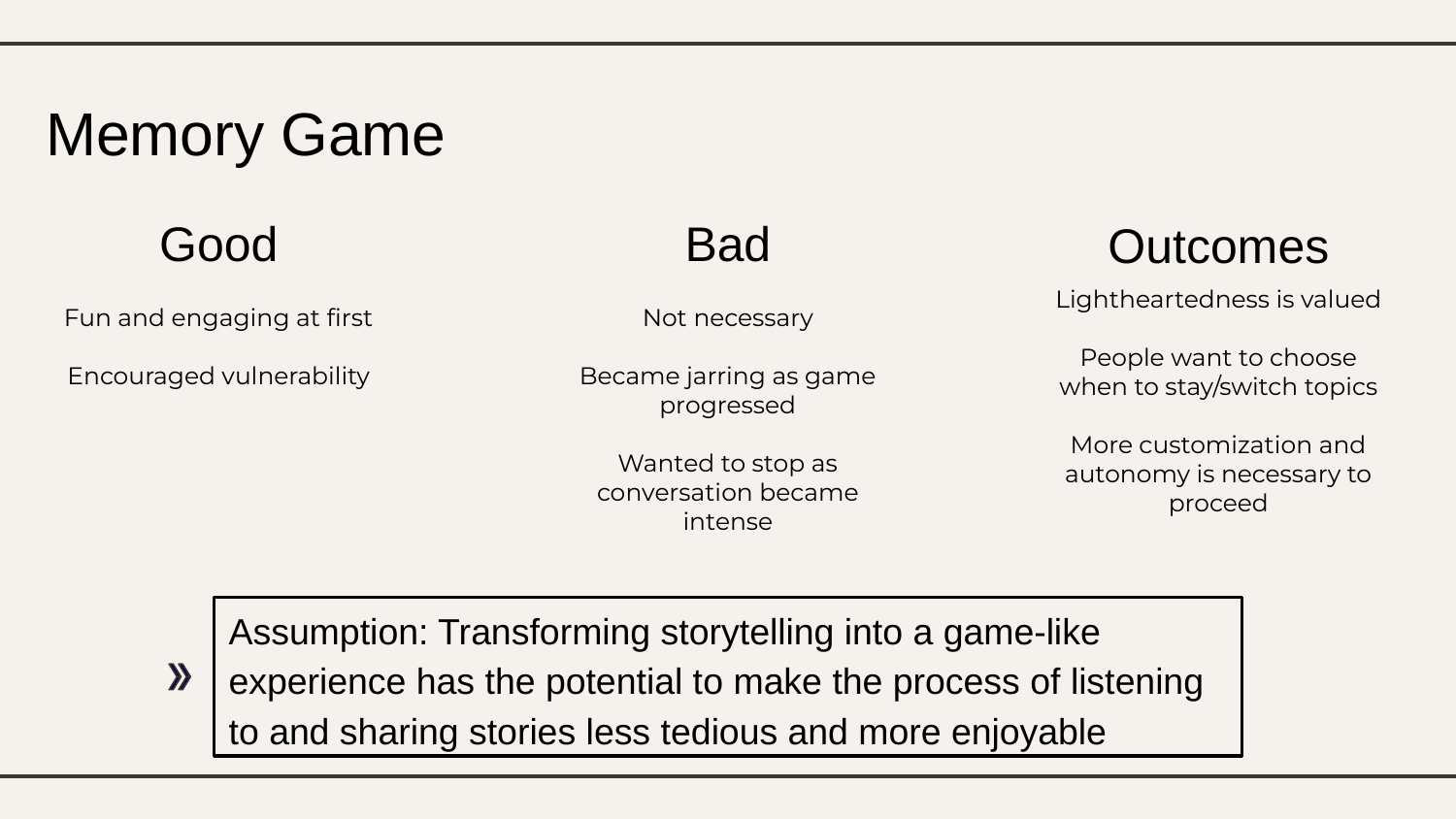

Memory Game

Good
Bad
Outcomes
Lightheartedness is valued

People want to choose when to stay/switch topics

More customization and autonomy is necessary to proceed
Fun and engaging at first

Encouraged vulnerability

Not necessary

Became jarring as game progressed

Wanted to stop as conversation became intense
Assumption: Transforming storytelling into a game-like experience has the potential to make the process of listening to and sharing stories less tedious and more enjoyable